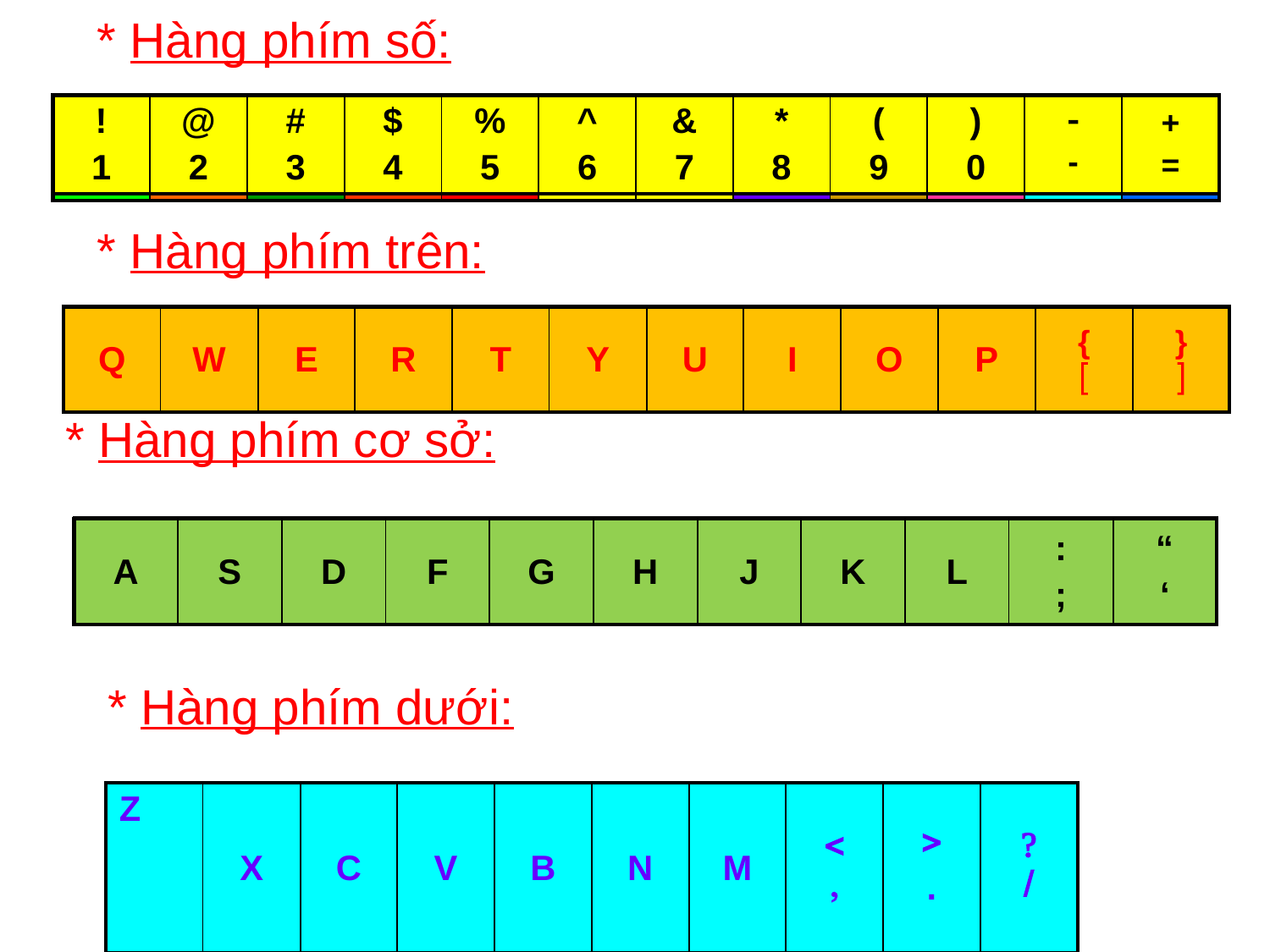

* Hàng phím số:
| ! 1 |  |  |  |  |  |  |  |  |  |  |  |
| --- | --- | --- | --- | --- | --- | --- | --- | --- | --- | --- | --- |
| ! 1 | @ 2 | # 3 | $ 4 | % 5 | ^ 6 | & 7 | \* 8 | ( 9 | ) 0 | − - | + = |
| --- | --- | --- | --- | --- | --- | --- | --- | --- | --- | --- | --- |
# * Hàng phím trên:
| Q |  |  |  |  |  |  |  |  |  |  |  |
| --- | --- | --- | --- | --- | --- | --- | --- | --- | --- | --- | --- |
| Q | W | E | R | T | Y | U | I | O | P | { [ | } ] |
| --- | --- | --- | --- | --- | --- | --- | --- | --- | --- | --- | --- |
* Hàng phím cơ sở:
| A |  |  |  |  |  |  |  |  |  |  |
| --- | --- | --- | --- | --- | --- | --- | --- | --- | --- | --- |
| A | S | D | F | G | H | J | K | L | : ; | “ ‘ |
| --- | --- | --- | --- | --- | --- | --- | --- | --- | --- | --- |
* Hàng phím dưới:
| Z | X | C | V | B | N | M | < , | > . | ? / |
| --- | --- | --- | --- | --- | --- | --- | --- | --- | --- |
| Z |  |  |  |  |  |  |  |  |  |
| --- | --- | --- | --- | --- | --- | --- | --- | --- | --- |